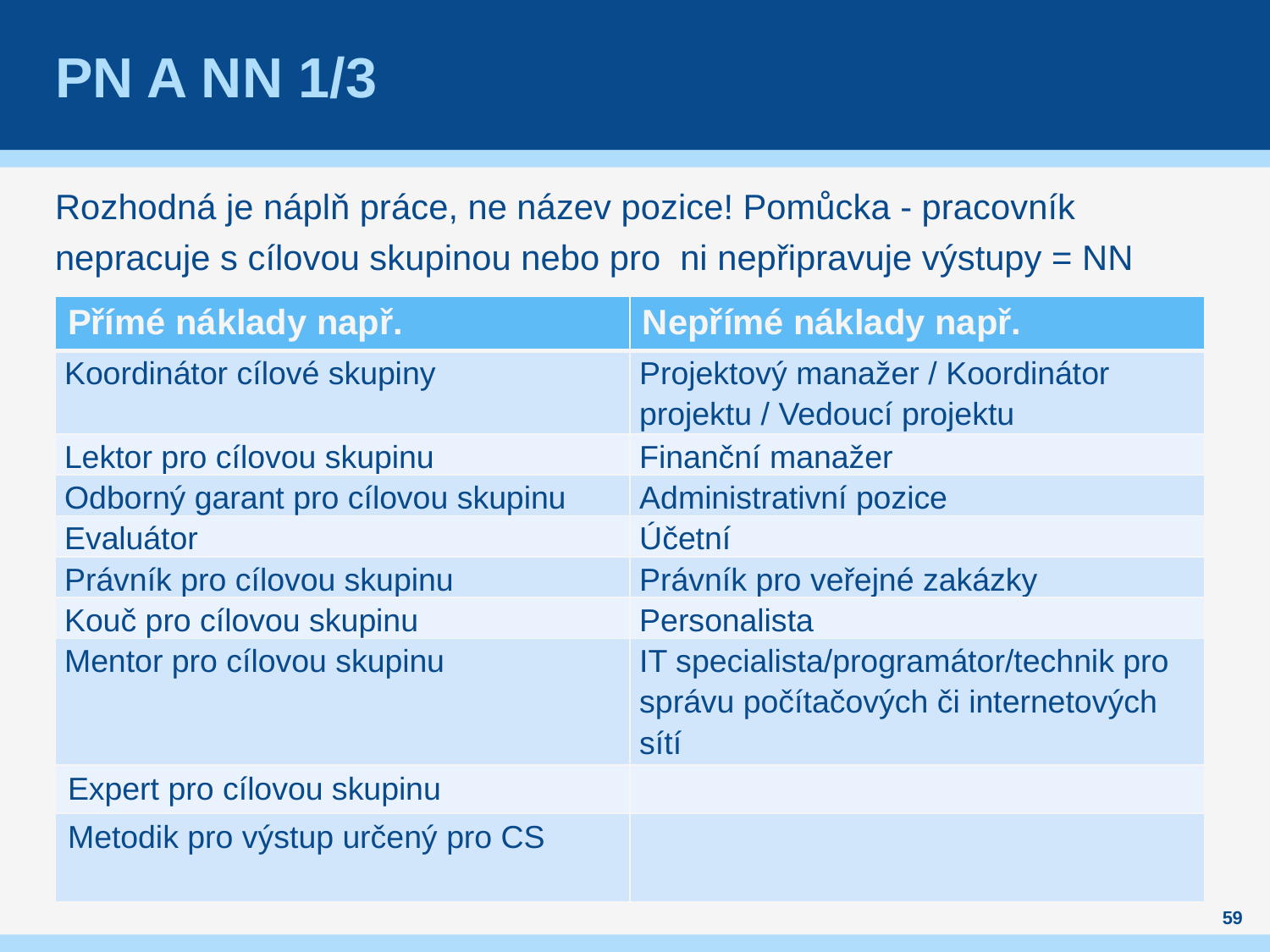

# PN a NN 1/3
Rozhodná je náplň práce, ne název pozice! Pomůcka - pracovník nepracuje s cílovou skupinou nebo pro  ni nepřipravuje výstupy = NN
| Přímé náklady např. | Nepřímé náklady např. |
| --- | --- |
| Koordinátor cílové skupiny | Projektový manažer / Koordinátor projektu / Vedoucí projektu |
| Lektor pro cílovou skupinu | Finanční manažer |
| Odborný garant pro cílovou skupinu | Administrativní pozice |
| Evaluátor | Účetní |
| Právník pro cílovou skupinu | Právník pro veřejné zakázky |
| Kouč pro cílovou skupinu | Personalista |
| Mentor pro cílovou skupinu | IT specialista/programátor/technik pro správu počítačových či internetových sítí |
| Expert pro cílovou skupinu |  |
| Metodik pro výstup určený pro CS |  |
59